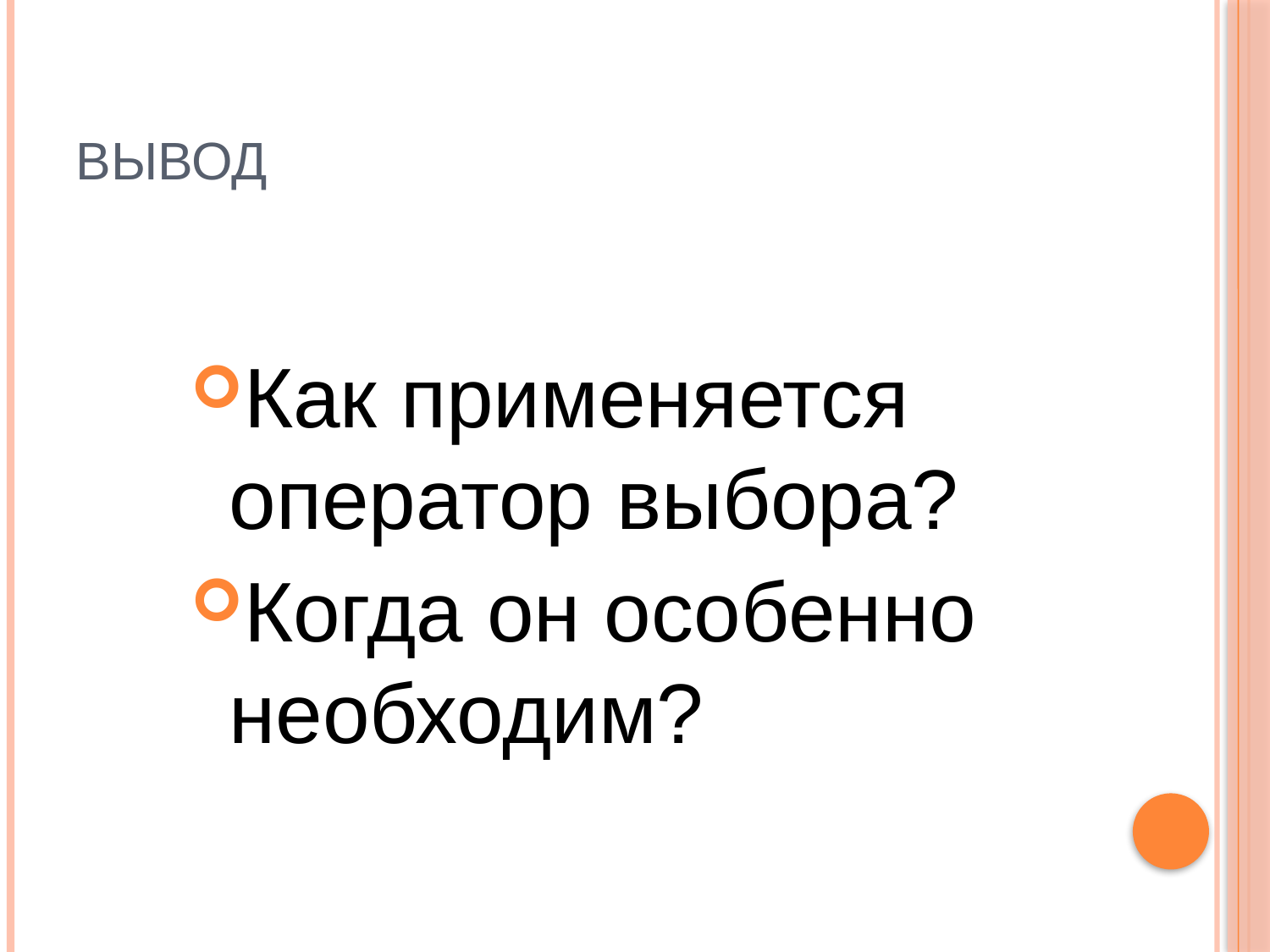

# Вывод
Как применяется оператор выбора?
Когда он особенно необходим?